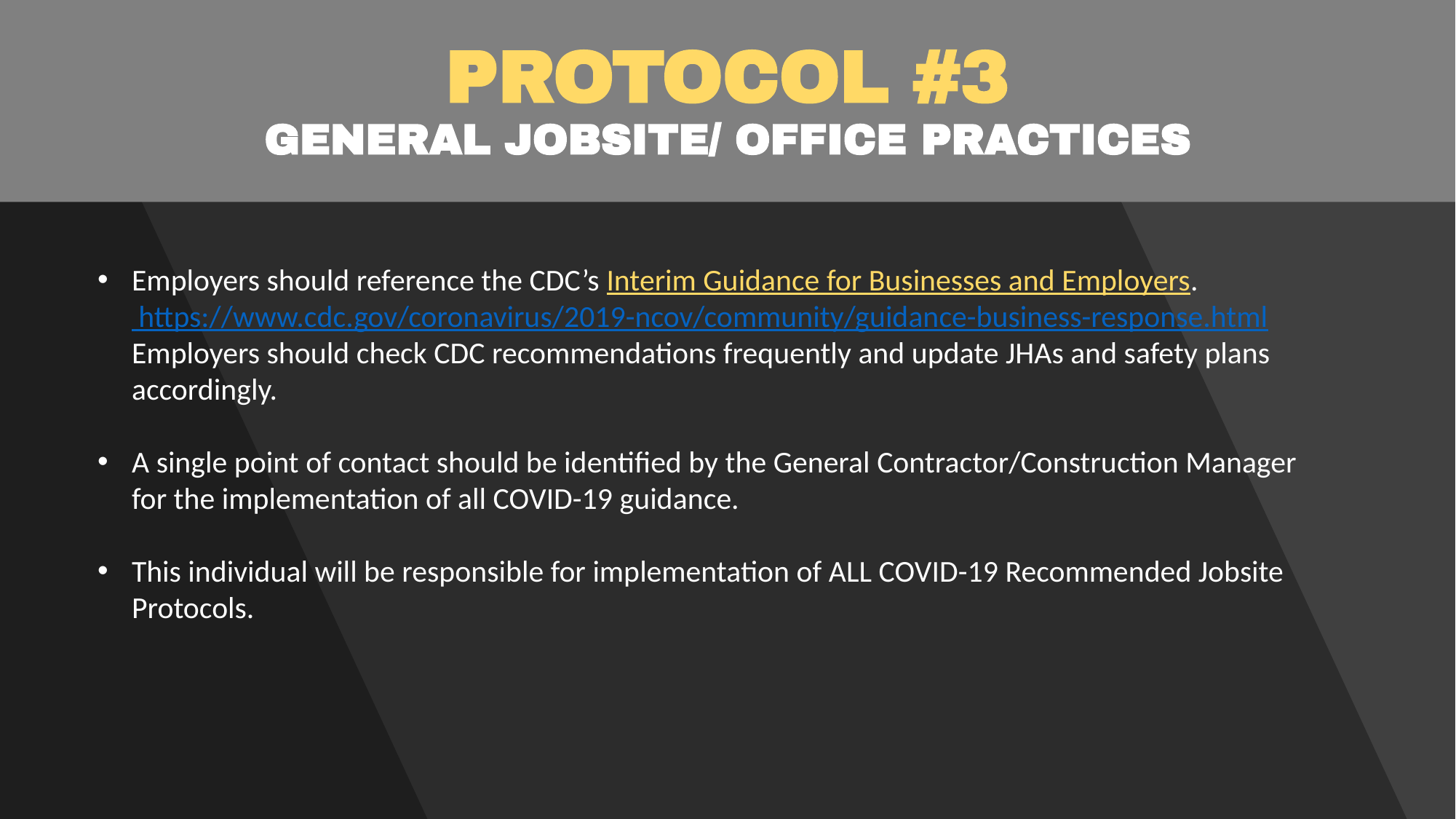

# PROTOCOL #3 GENERAL JOBSITE/ OFFICE PRACTICES

Employers should reference the CDC’s Interim Guidance for Businesses and Employers. https://www.cdc.gov/coronavirus/2019-ncov/community/guidance-business-response.html Employers should check CDC recommendations frequently and update JHAs and safety plans accordingly.

A single point of contact should be identified by the General Contractor/Construction Manager for the implementation of all COVID-19 guidance.

This individual will be responsible for implementation of ALL COVID-19 Recommended Jobsite Protocols.